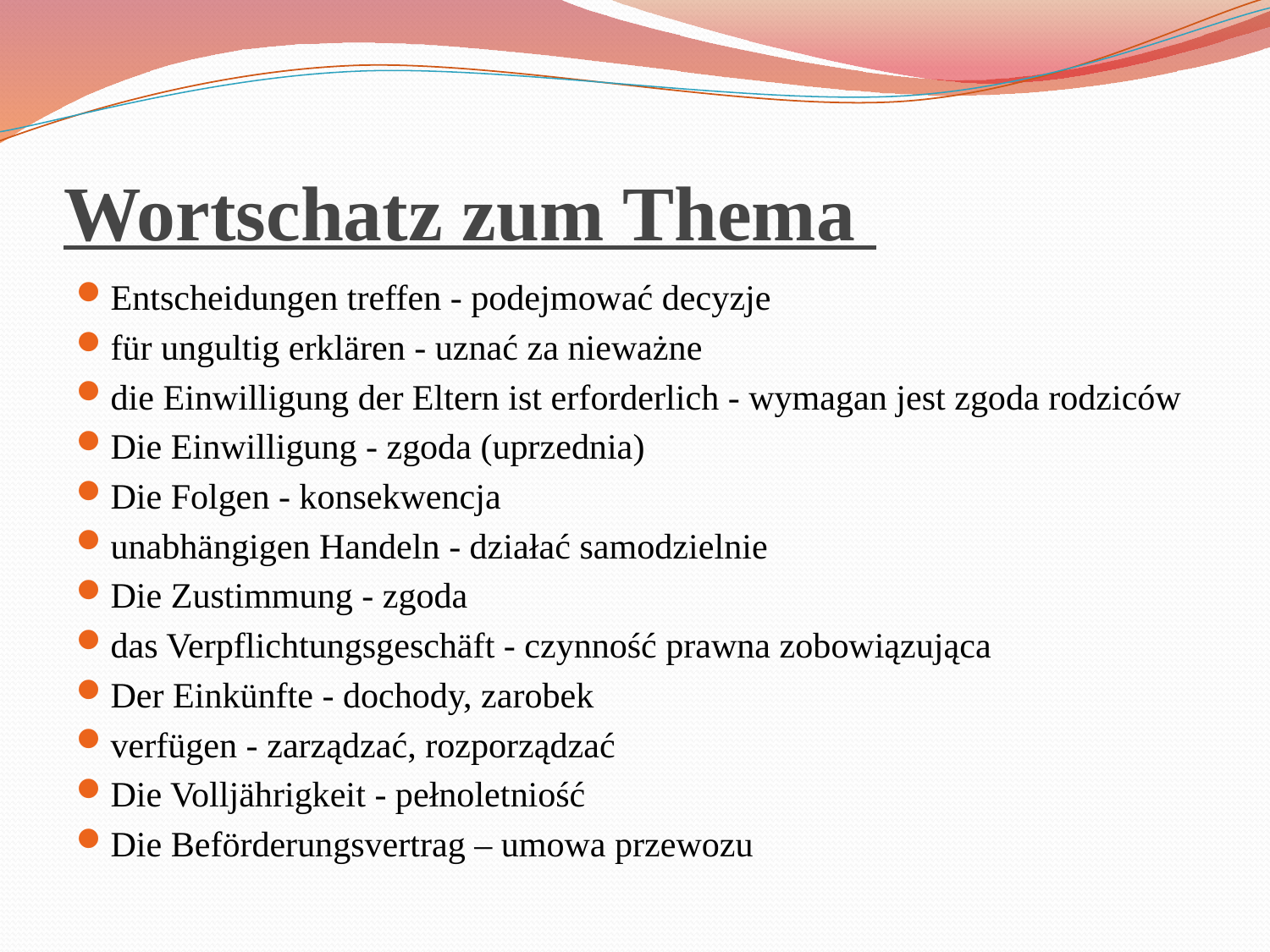

# Wortschatz zum Thema
Entscheidungen treffen - podejmować decyzje
für ungultig erklären - uznać za nieważne
die Einwilligung der Eltern ist erforderlich - wymagan jest zgoda rodziców
Die Einwilligung - zgoda (uprzednia)
Die Folgen - konsekwencja
unabhängigen Handeln - działać samodzielnie
Die Zustimmung - zgoda
das Verpflichtungsgeschäft - czynność prawna zobowiązująca
Der Einkünfte - dochody, zarobek
verfügen - zarządzać, rozporządzać
Die Volljährigkeit - pełnoletniość
Die Beförderungsvertrag – umowa przewozu